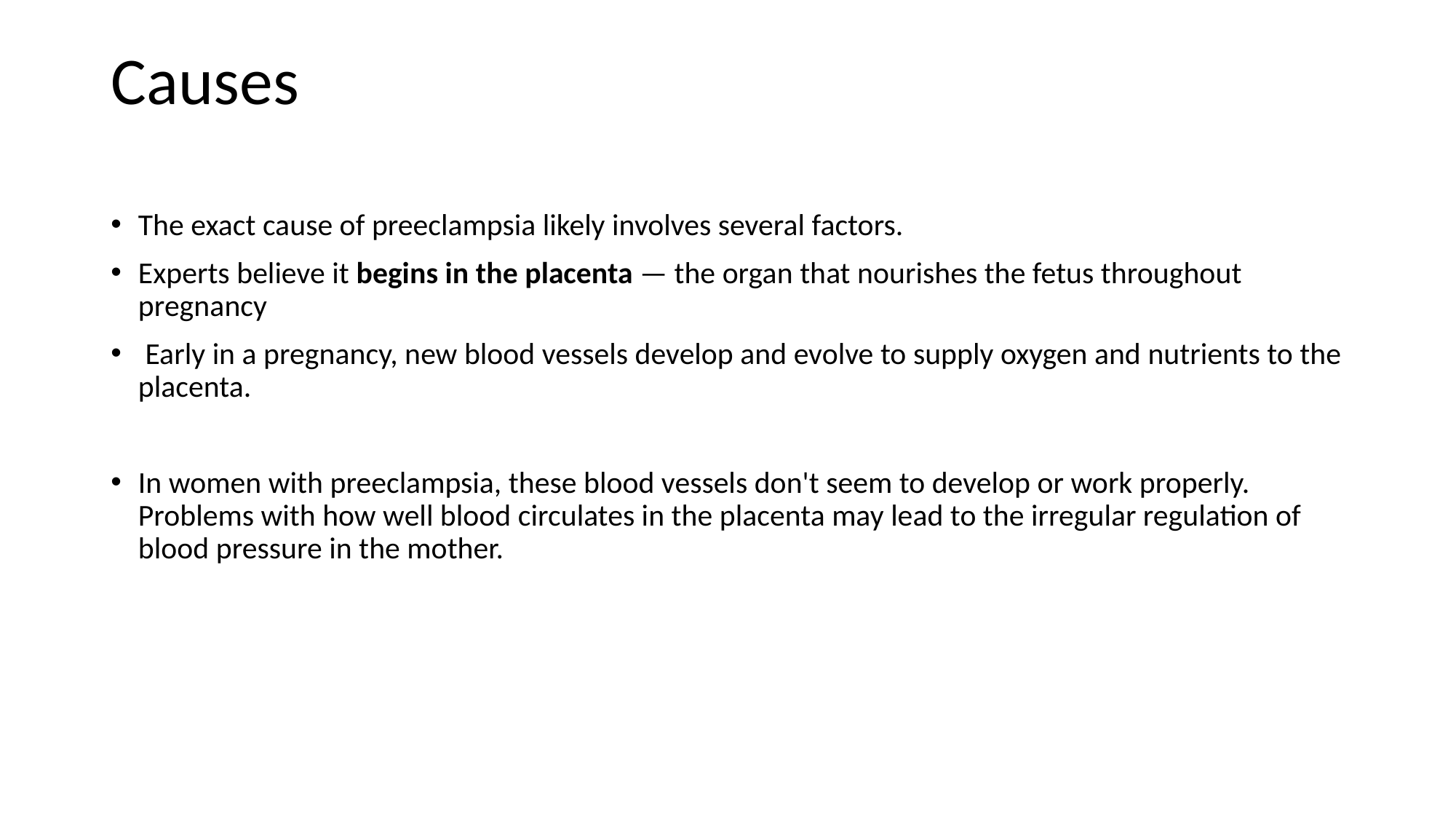

# Causes

The exact cause of preeclampsia likely involves several factors.
Experts believe it begins in the placenta — the organ that nourishes the fetus throughout pregnancy
 Early in a pregnancy, new blood vessels develop and evolve to supply oxygen and nutrients to the placenta.

In women with preeclampsia, these blood vessels don't seem to develop or work properly. Problems with how well blood circulates in the placenta may lead to the irregular regulation of blood pressure in the mother.